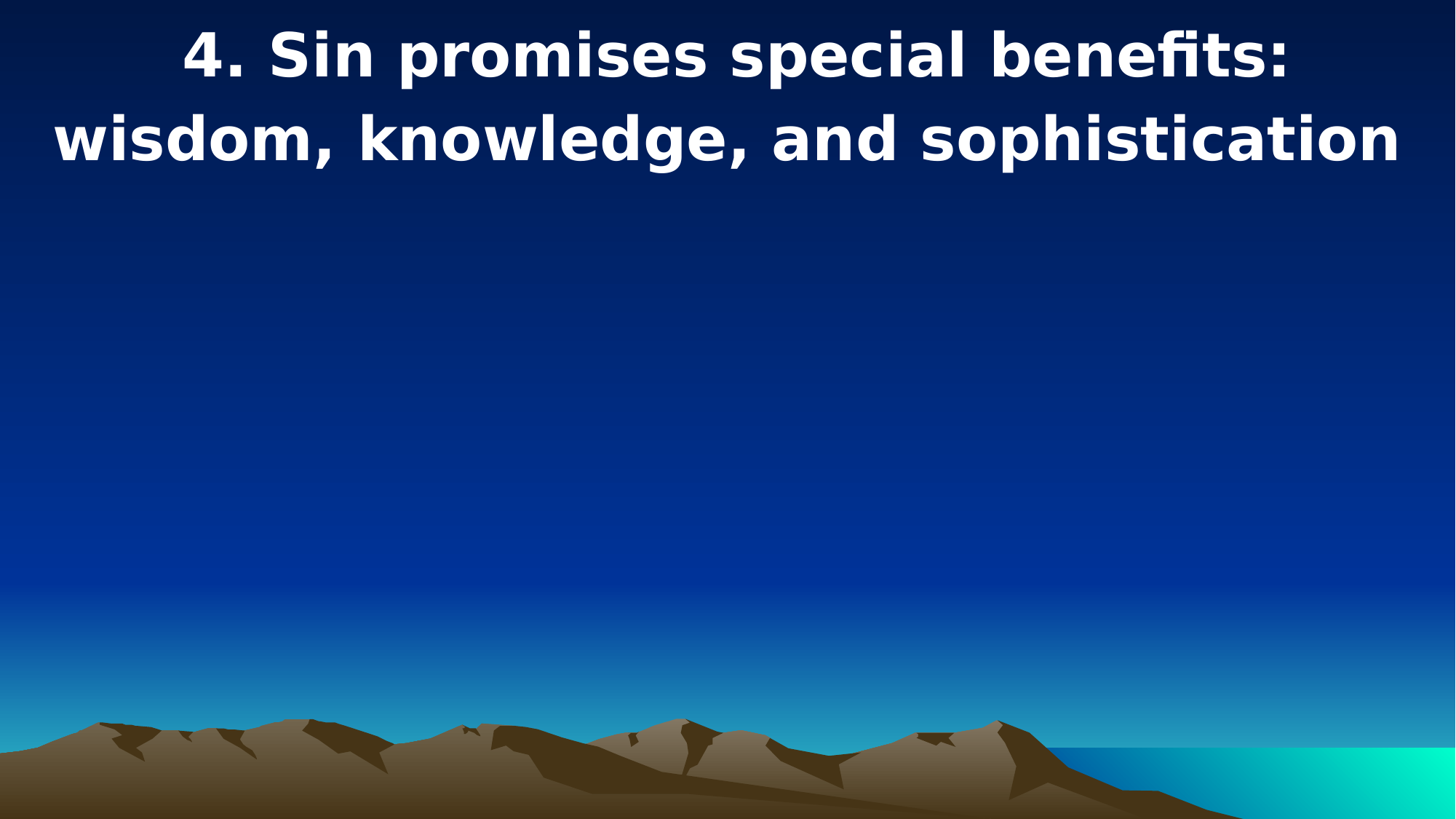

4. Sin promises special benefits: wisdom, knowledge, and sophistication